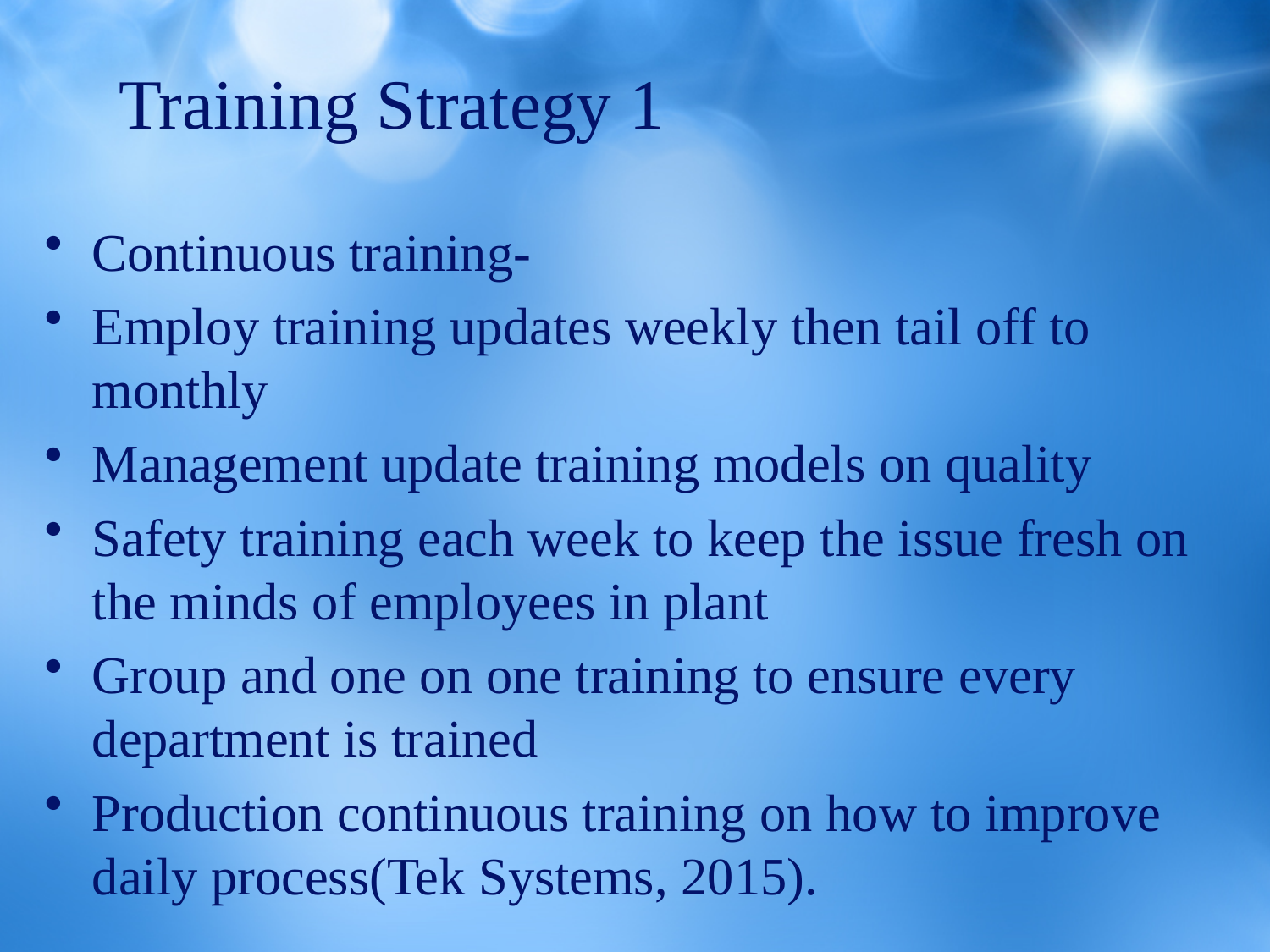

# Training Strategy 1
Continuous training-
Employ training updates weekly then tail off to monthly
Management update training models on quality
Safety training each week to keep the issue fresh on the minds of employees in plant
Group and one on one training to ensure every department is trained
Production continuous training on how to improve daily process(Tek Systems, 2015).